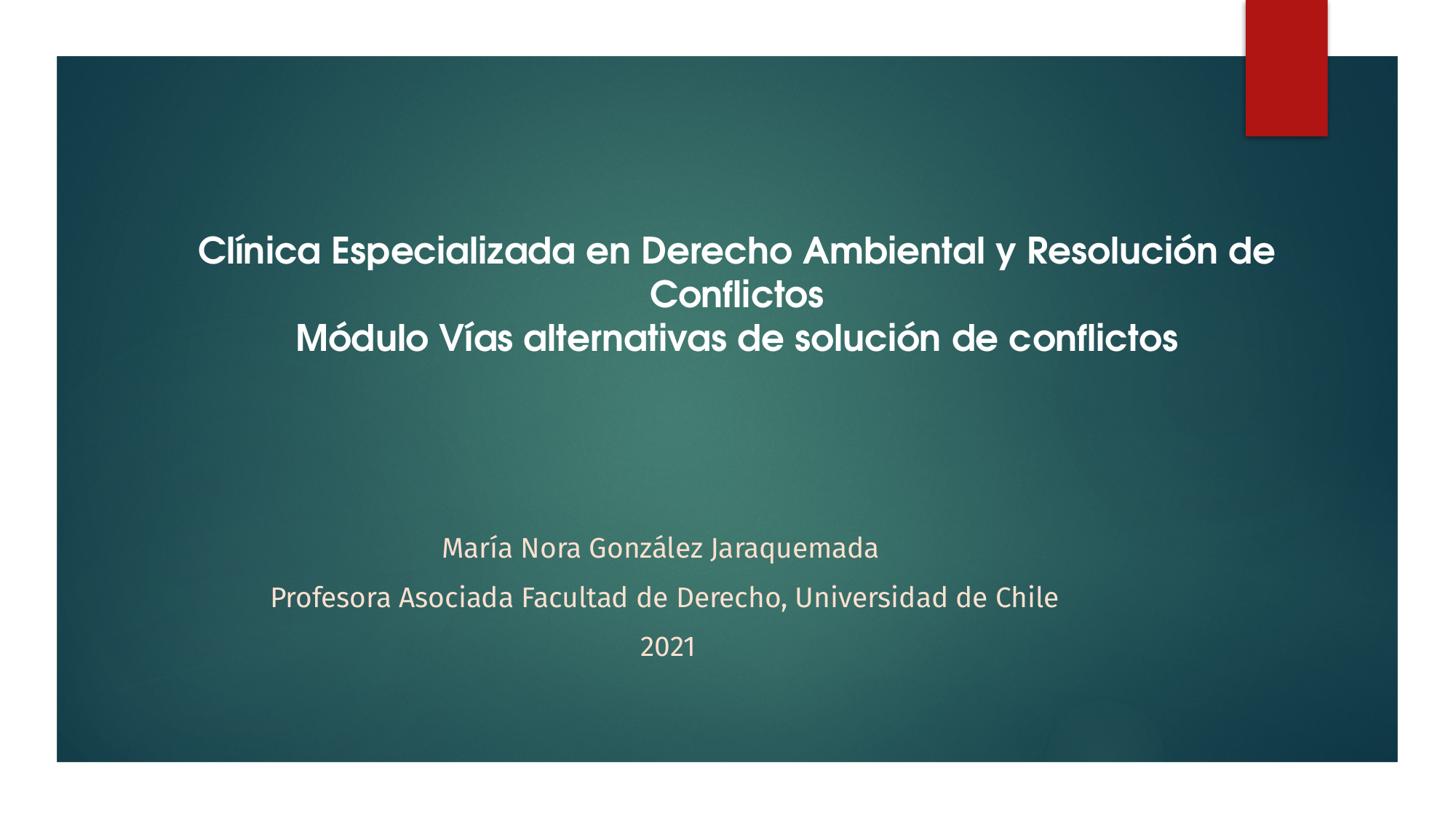

# Clínica Especializada en Derecho Ambiental y Resolución de Conflictos Módulo Vías alternativas de solución de conflictos
María Nora González Jaraquemada
Profesora Asociada Facultad de Derecho, Universidad de Chile
 2021